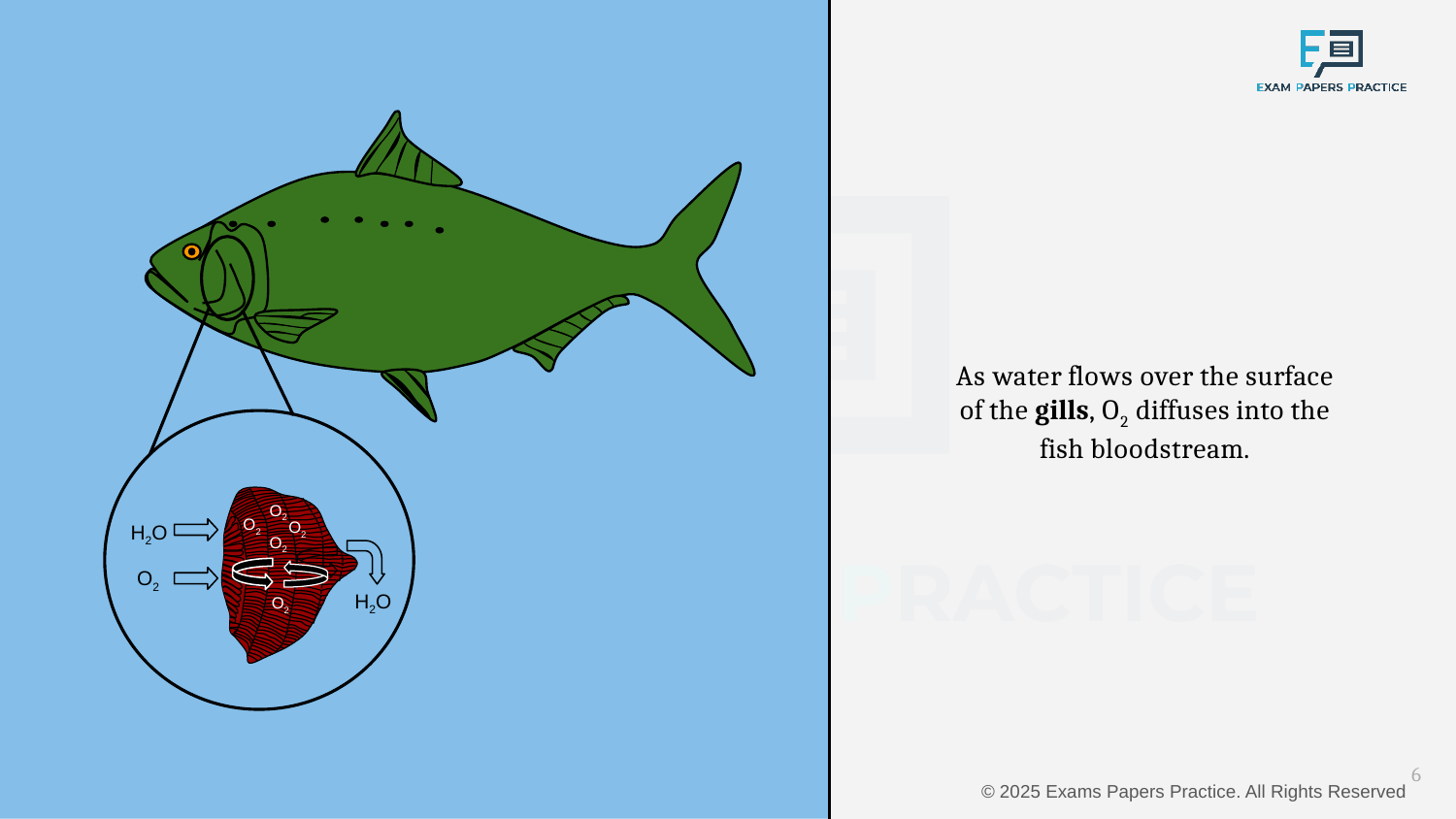

As water flows over the surface of the gills, O2 diffuses into the fish bloodstream.

O2

O2

H2O
O2

O2

O2

H2O

O2

6